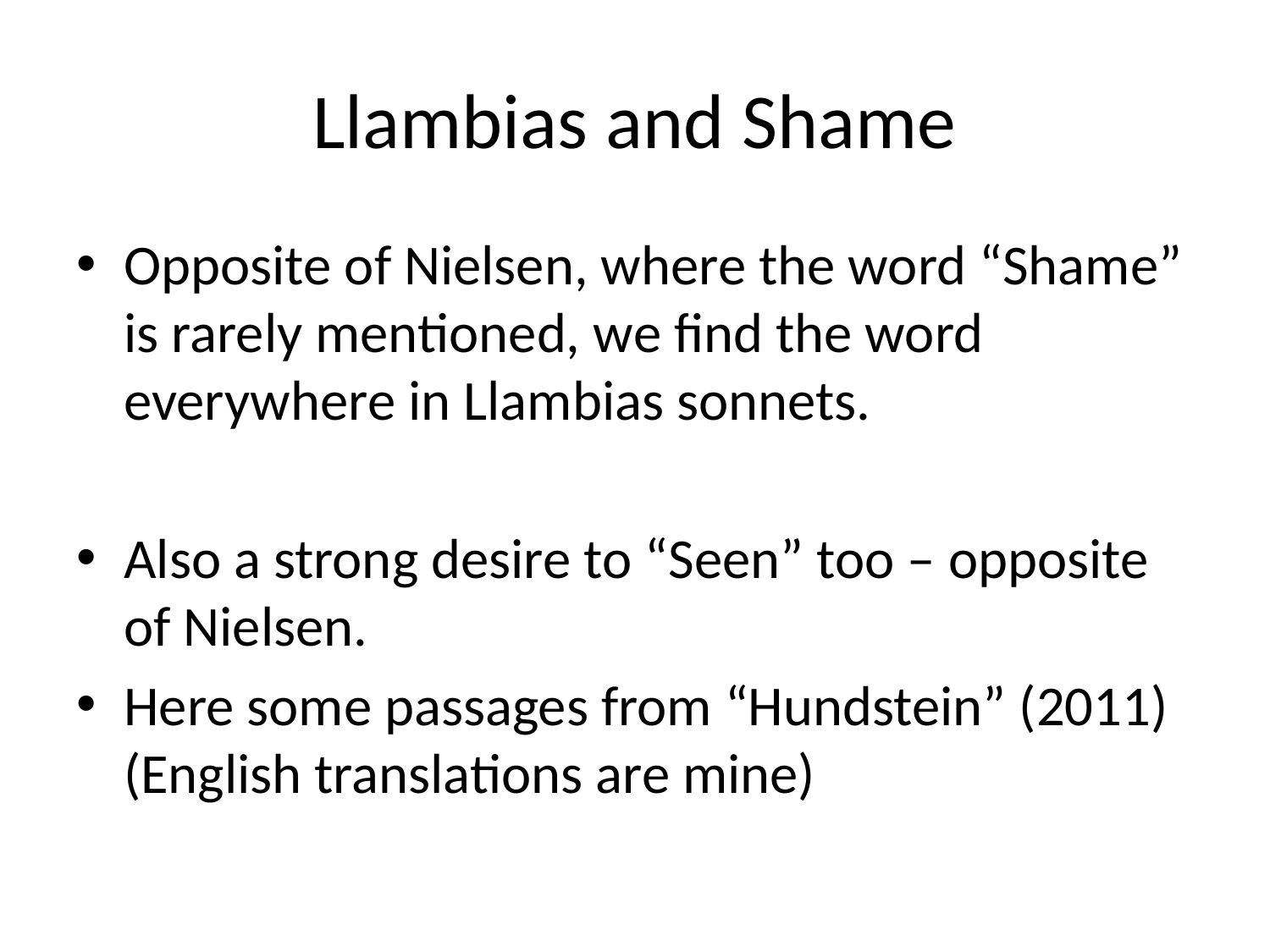

# Llambias and Shame
Opposite of Nielsen, where the word “Shame” is rarely mentioned, we find the word everywhere in Llambias sonnets.

Also a strong desire to “Seen” too – opposite of Nielsen.
Here some passages from “Hundstein” (2011) (English translations are mine)